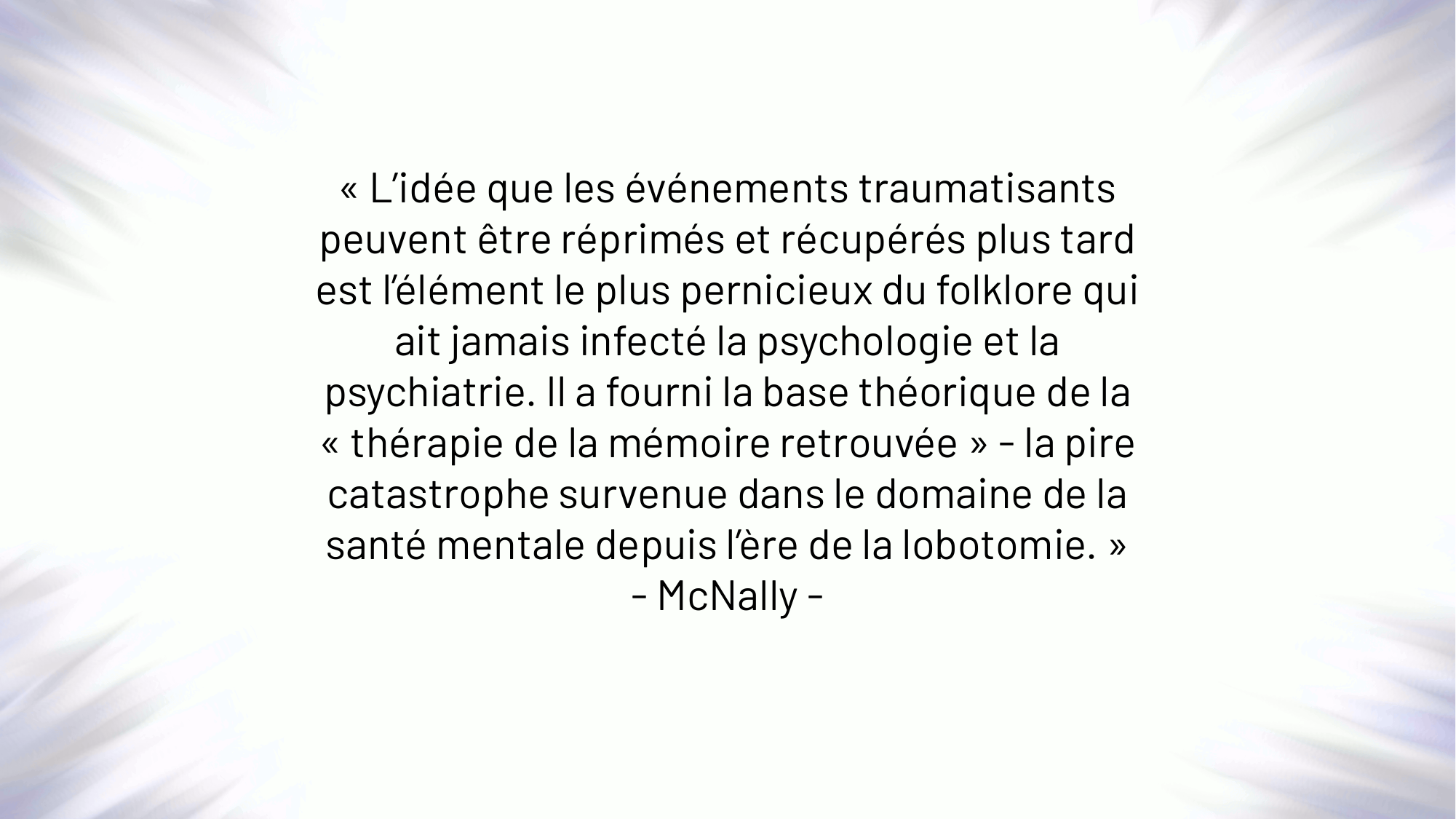

« L’idée que les événements traumatisants peuvent être réprimés et récupérés plus tard est l’élément le plus pernicieux du folklore qui ait jamais infecté la psychologie et la psychiatrie. Il a fourni la base théorique de la « thérapie de la mémoire retrouvée » - la pire catastrophe survenue dans le domaine de la santé mentale depuis l’ère de la lobotomie. »
- McNally -